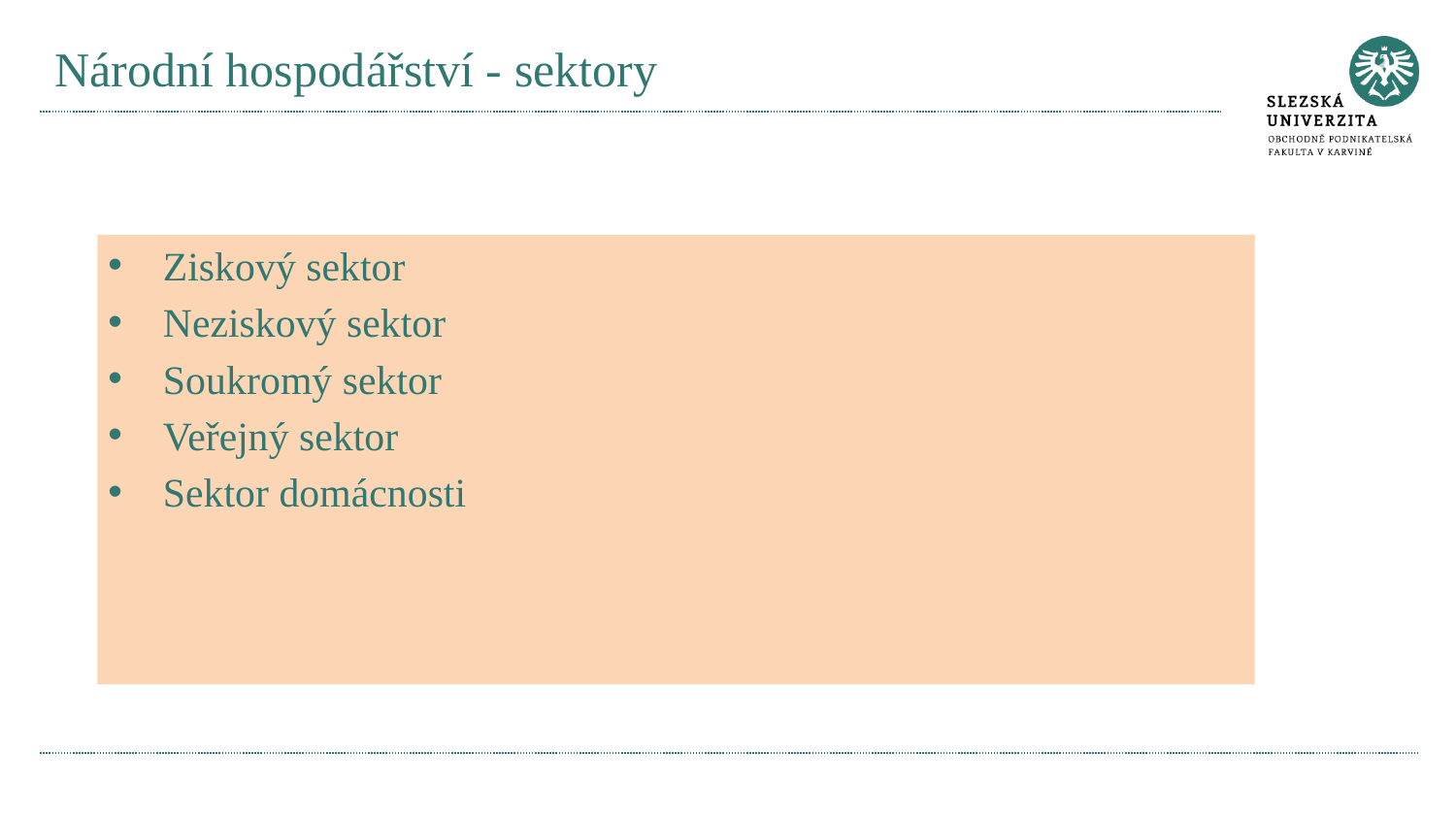

# Národní hospodářství - sektory
Ziskový sektor
Neziskový sektor
Soukromý sektor
Veřejný sektor
Sektor domácnosti